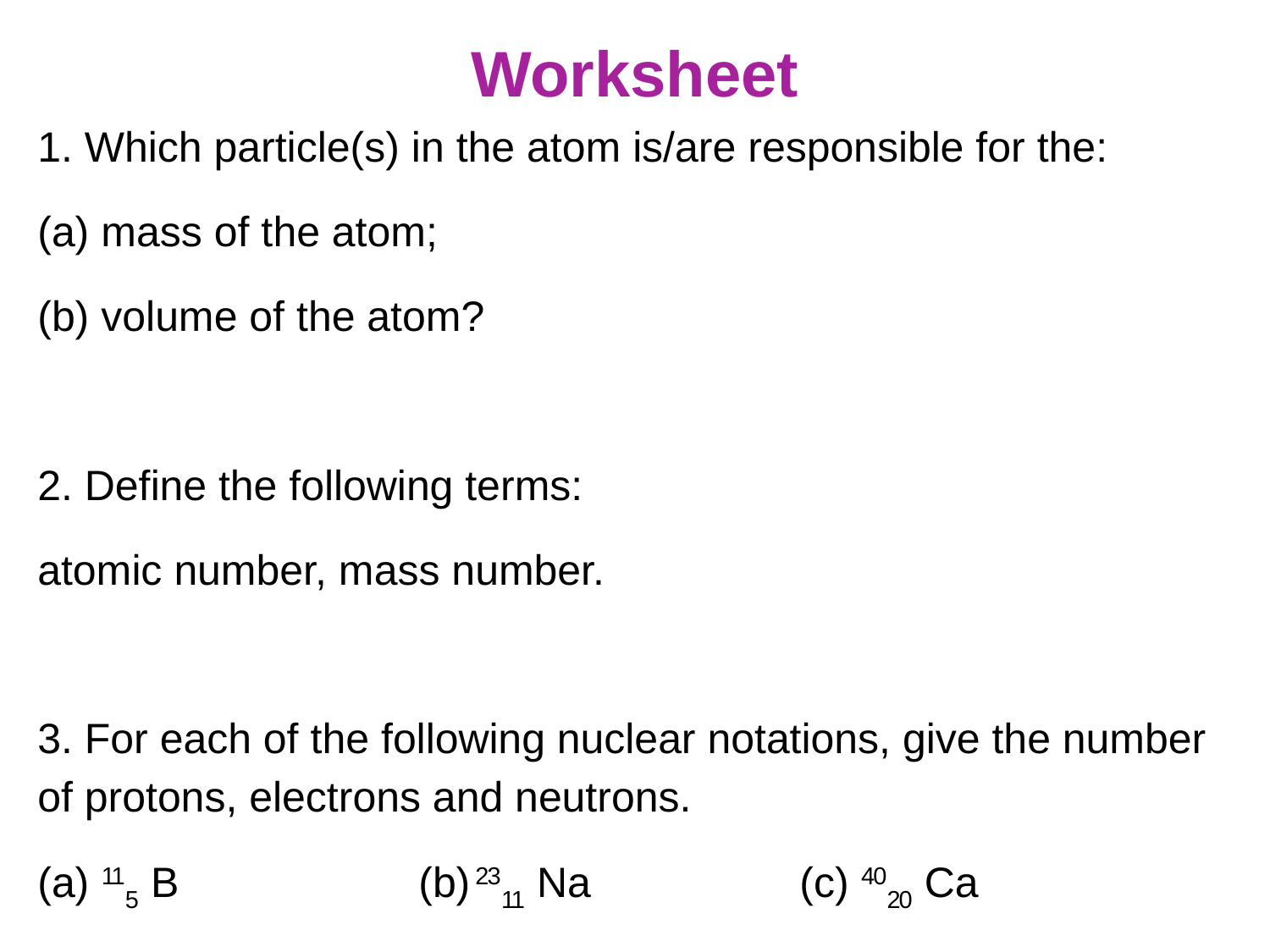

# Worksheet
1. Which particle(s) in the atom is/are responsible for the:
(a) mass of the atom;
(b) volume of the atom?

2. Define the following terms:
atomic number, mass number.

3. For each of the following nuclear notations, give the number of protons, electrons and neutrons.
(a) 115 B		(b) 2311 Na		(c) 4020 Ca

4. Define the term isotope.

5. Give the formula used to determine the maximum number of electrons allowed in an electron shell.